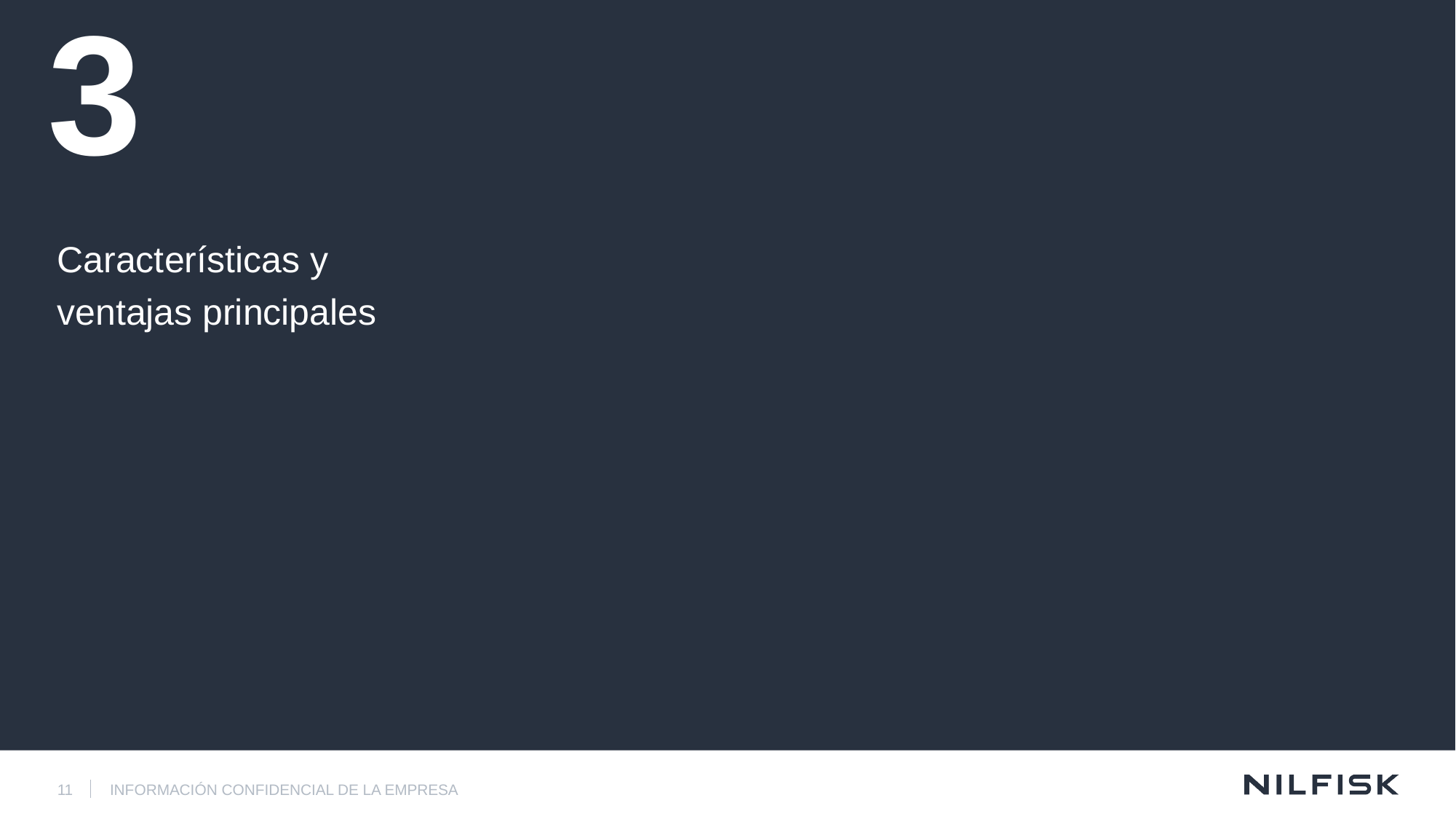

# 3
Características y
ventajas principales
11
INFORMACIÓN CONFIDENCIAL DE LA EMPRESA